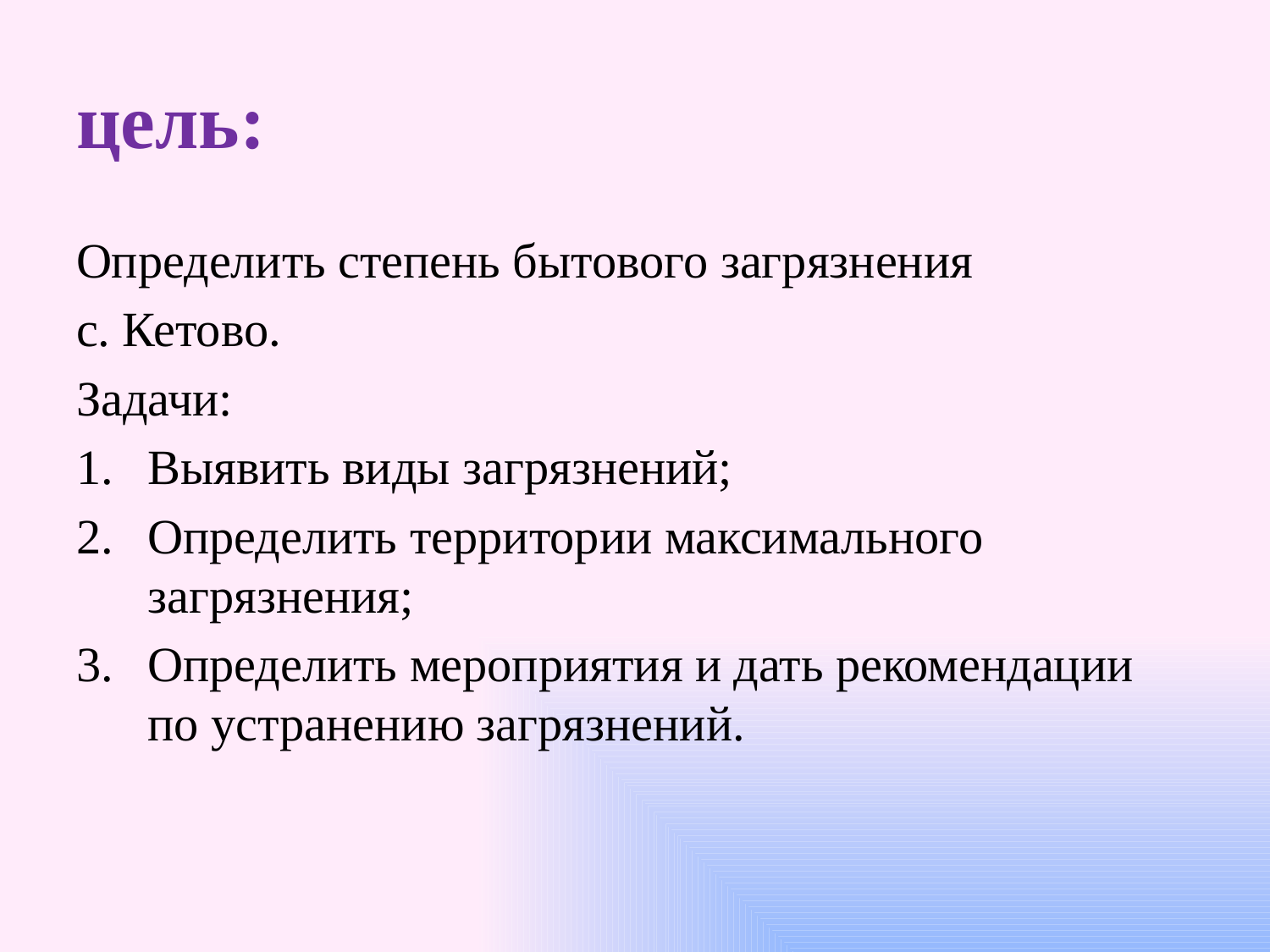

# цель:
Определить степень бытового загрязнения
с. Кетово.
Задачи:
Выявить виды загрязнений;
Определить территории максимального загрязнения;
Определить мероприятия и дать рекомендации по устранению загрязнений.